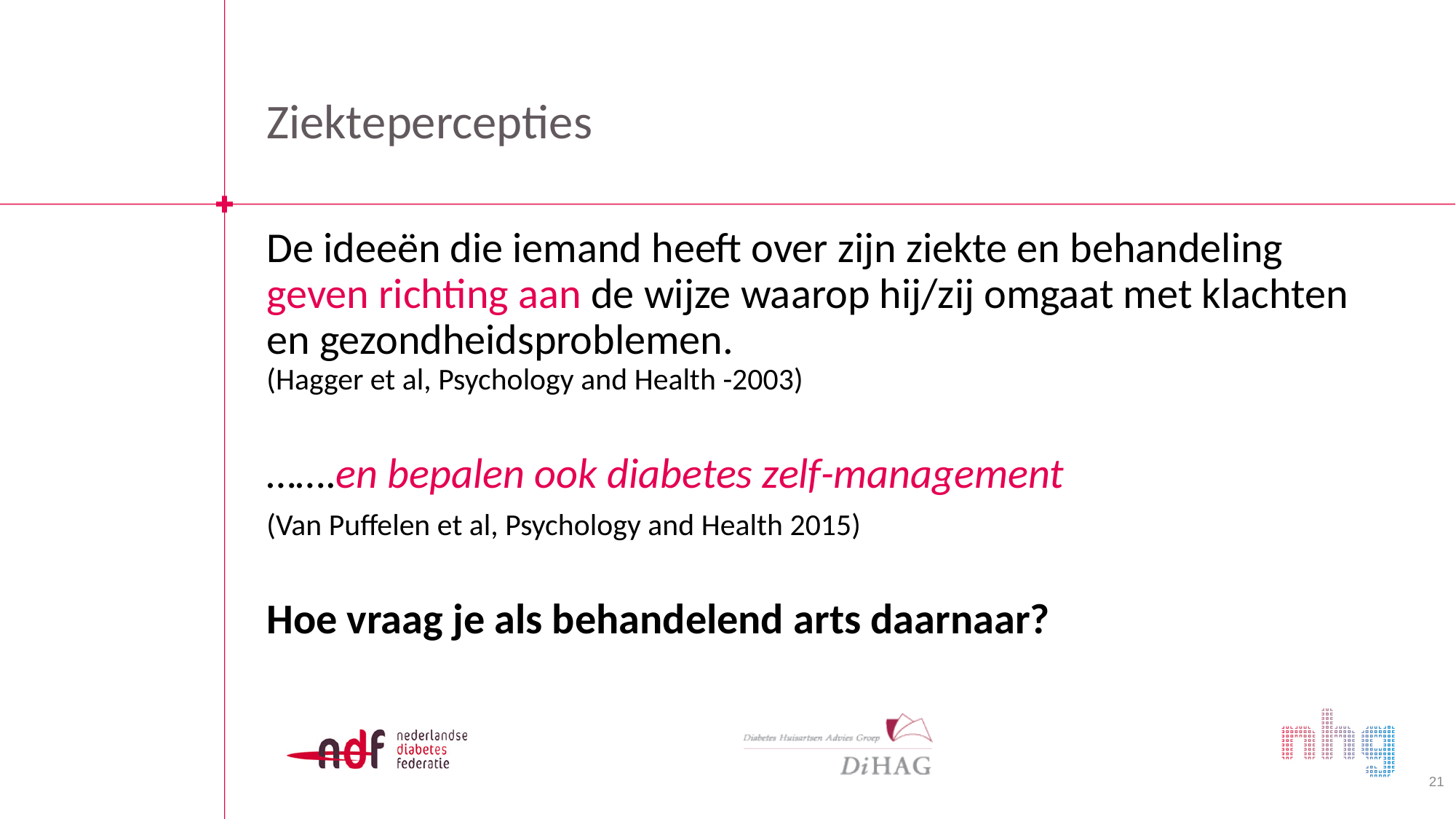

# Ziektepercepties
De ideeën die iemand heeft over zijn ziekte en behandeling geven richting aan de wijze waarop hij/zij omgaat met klachten en gezondheidsproblemen.
(Hagger et al, Psychology and Health -2003)

…….en bepalen ook diabetes zelf-management
(Van Puffelen et al, Psychology and Health 2015)

Hoe vraag je als behandelend arts daarnaar?
21